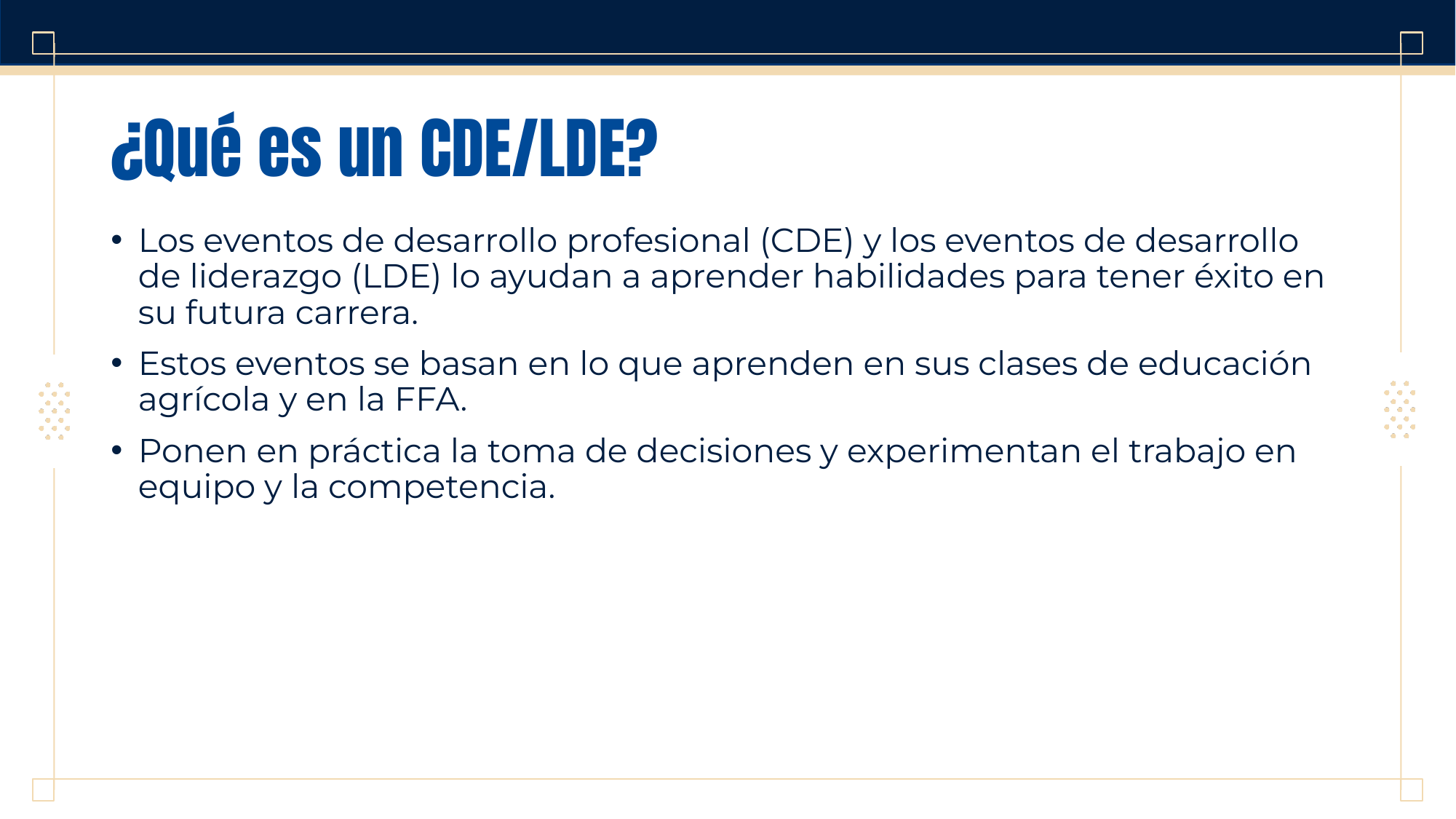

# ¿Qué es un CDE/LDE?
Los eventos de desarrollo profesional (CDE) y los eventos de desarrollo de liderazgo (LDE) lo ayudan a aprender habilidades para tener éxito en su futura carrera.
Estos eventos se basan en lo que aprenden en sus clases de educación agrícola y en la FFA.
Ponen en práctica la toma de decisiones y experimentan el trabajo en equipo y la competencia.